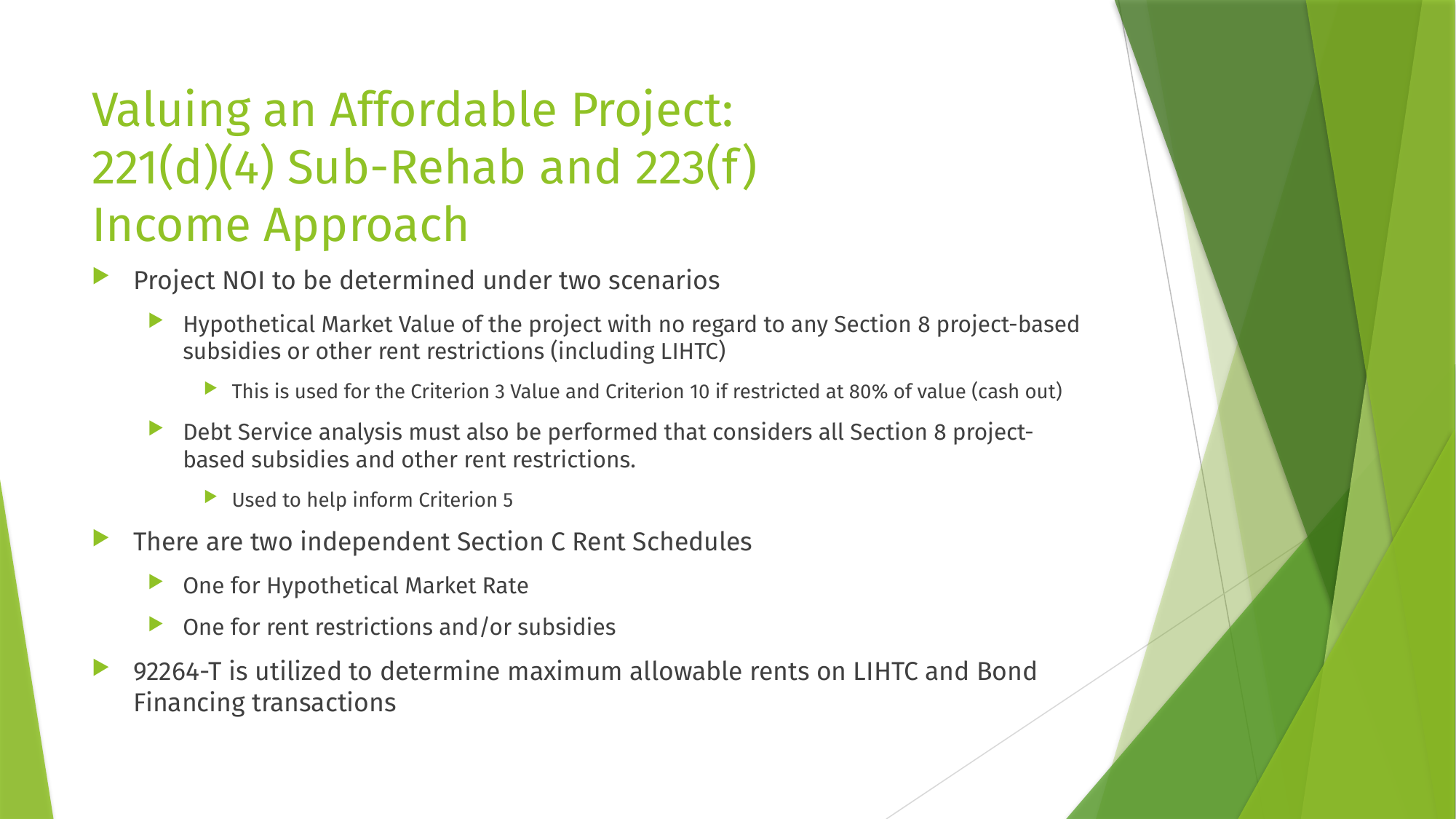

# Valuing an Affordable Project: 221(d)(4) Sub-Rehab and 223(f) Income Approach
Project NOI to be determined under two scenarios
Hypothetical Market Value of the project with no regard to any Section 8 project-based subsidies or other rent restrictions (including LIHTC)
This is used for the Criterion 3 Value and Criterion 10 if restricted at 80% of value (cash out)
Debt Service analysis must also be performed that considers all Section 8 project-based subsidies and other rent restrictions.
Used to help inform Criterion 5
There are two independent Section C Rent Schedules
One for Hypothetical Market Rate
One for rent restrictions and/or subsidies
92264-T is utilized to determine maximum allowable rents on LIHTC and Bond Financing transactions